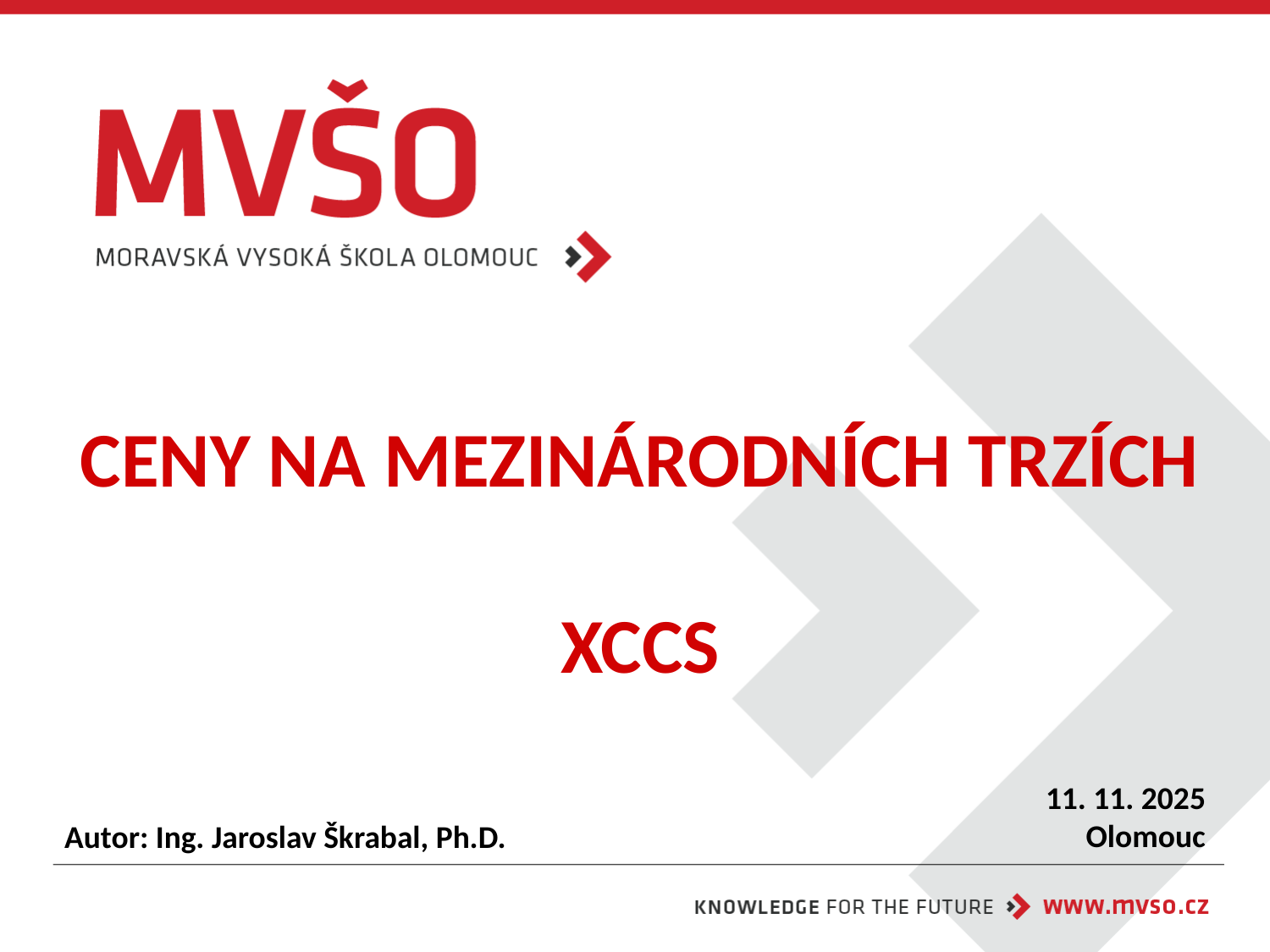

# CENY NA MEZINÁRODNÍCH TRZÍCH XCCS

11. 11. 2025
Olomouc

Autor: Ing. Jaroslav Škrabal, Ph.D.